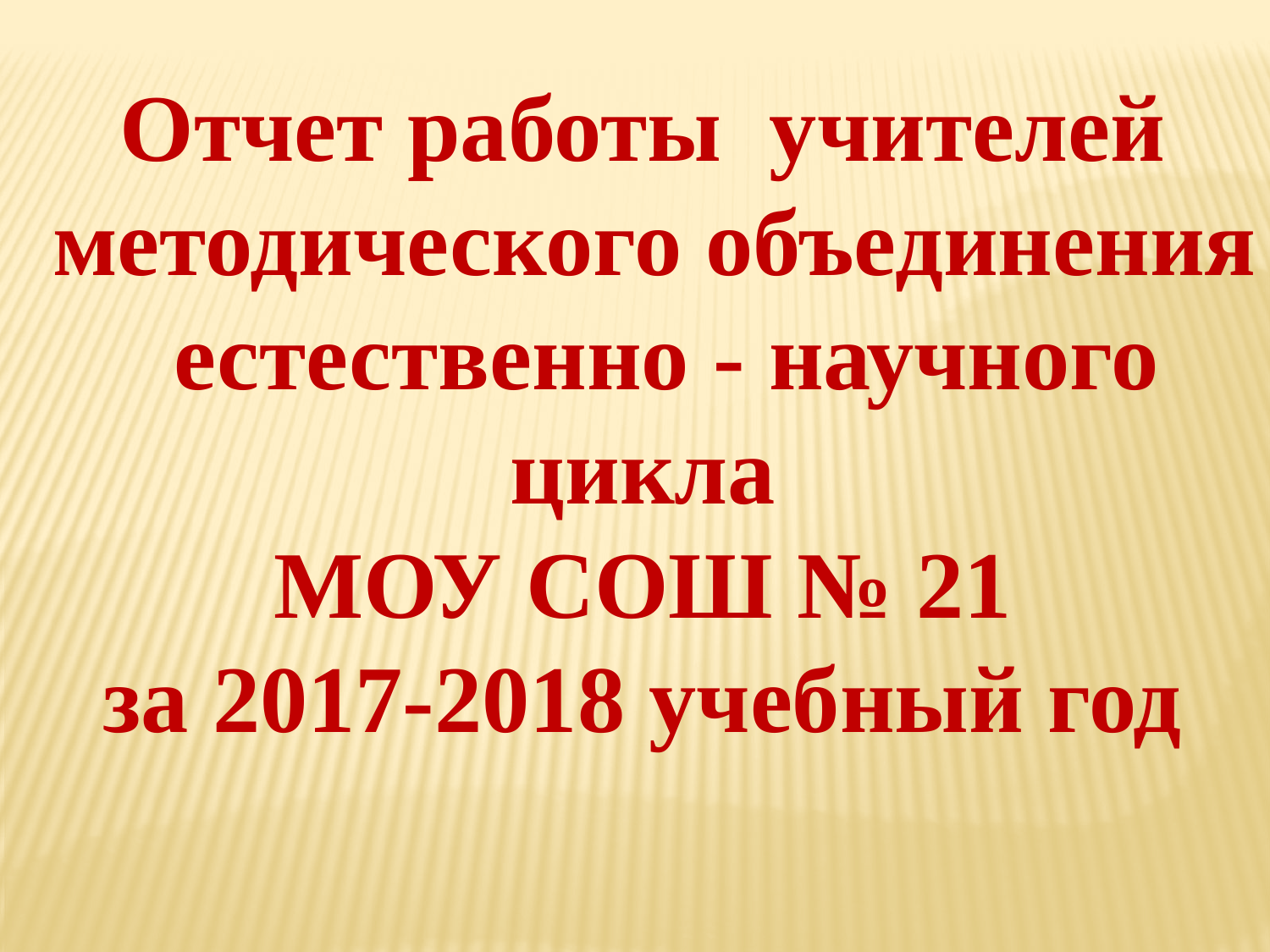

Отчет работы  учителей  методического объединения
 естественно - научного цикла
МОУ СОШ № 21
за 2017-2018 учебный год